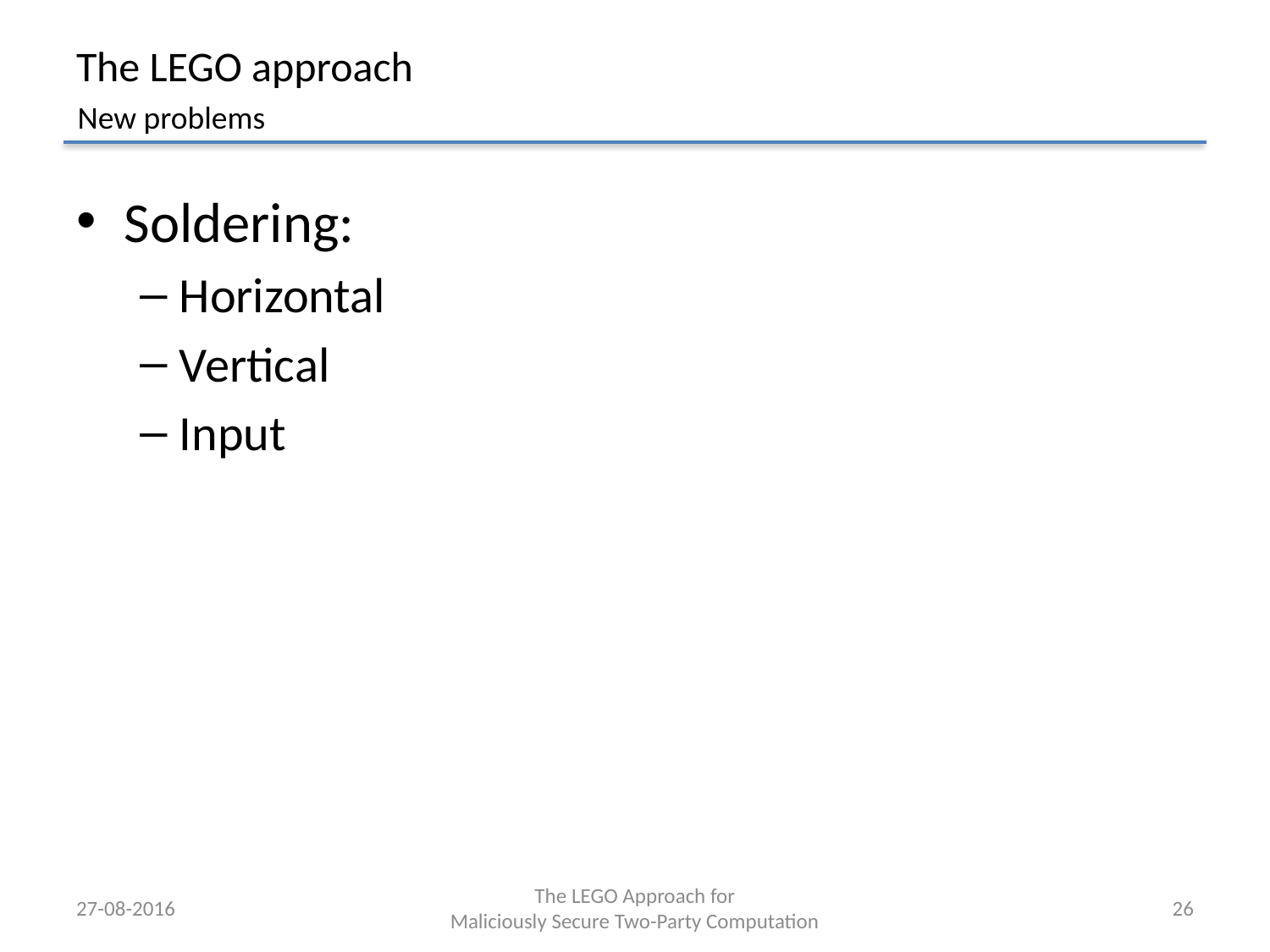

# The LEGO approach
New problems
Soldering:
Horizontal
Vertical
Input
27-08-2016
The LEGO Approach for
Maliciously Secure Two-Party Computation
26